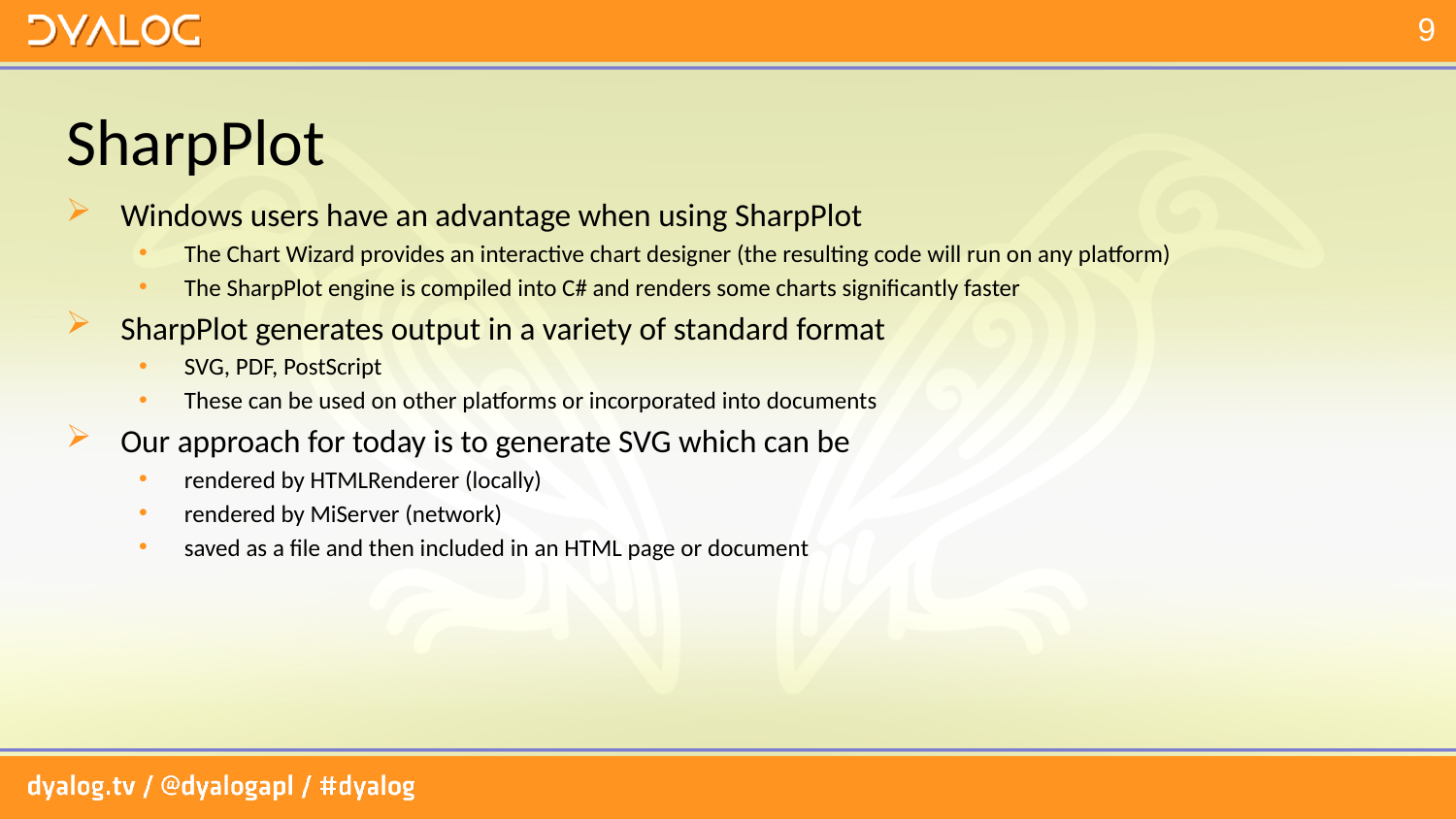

# SharpPlot
Windows users have an advantage when using SharpPlot
The Chart Wizard provides an interactive chart designer (the resulting code will run on any platform)
The SharpPlot engine is compiled into C# and renders some charts significantly faster
SharpPlot generates output in a variety of standard format
SVG, PDF, PostScript
These can be used on other platforms or incorporated into documents
Our approach for today is to generate SVG which can be
rendered by HTMLRenderer (locally)
rendered by MiServer (network)
saved as a file and then included in an HTML page or document